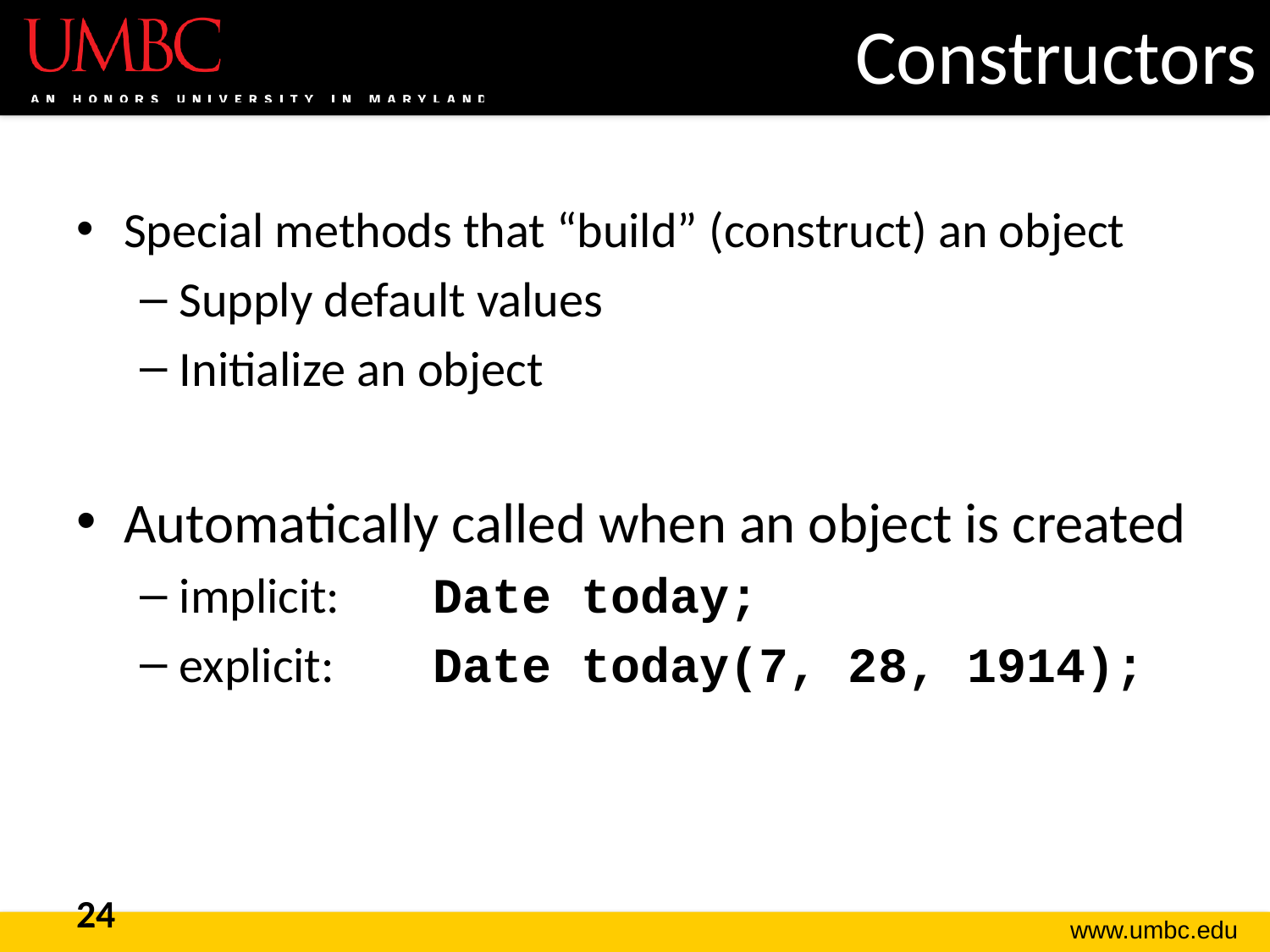

# Constructors
Special methods that “build” (construct) an object
Supply default values
Initialize an object

Automatically called when an object is created
implicit:	Date today;
explicit:	Date today(7, 28, 1914);

24